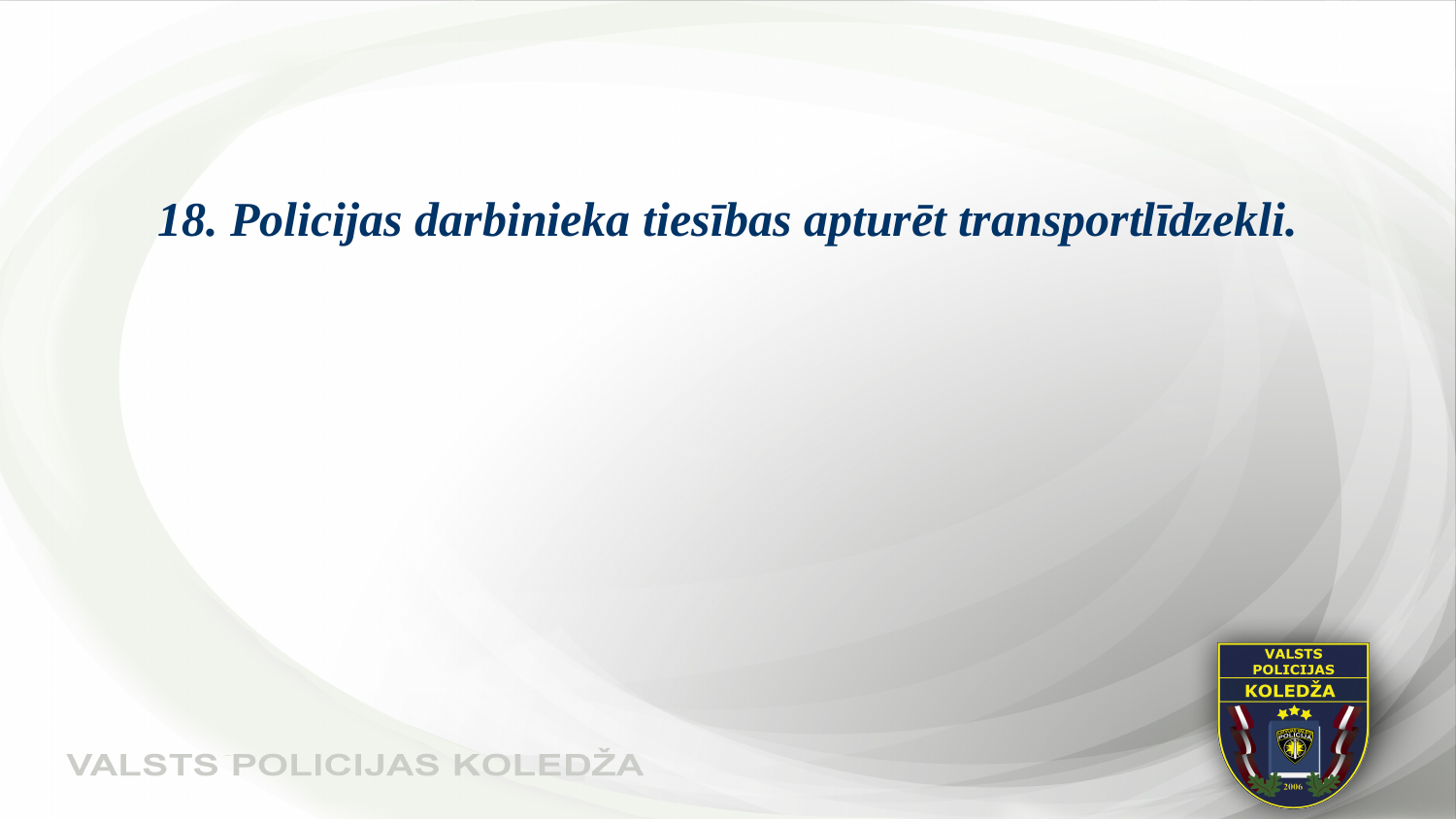

#
18. Policijas darbinieka tiesības apturēt transportlīdzekli.